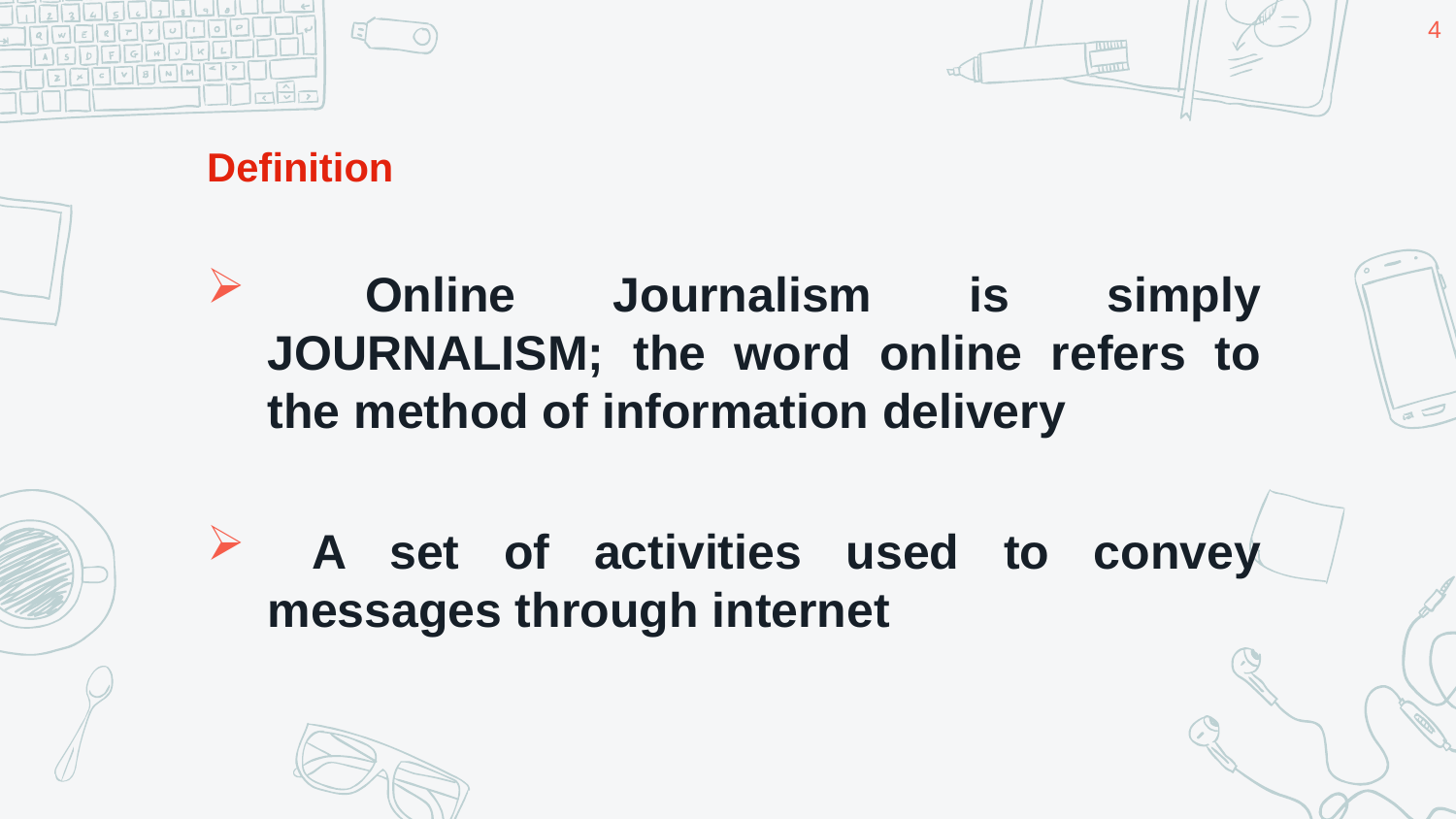

4
Definition

 Online Journalism is simply JOURNALISM; the word online refers to the method of information delivery

 A set of activities used to convey messages through internet